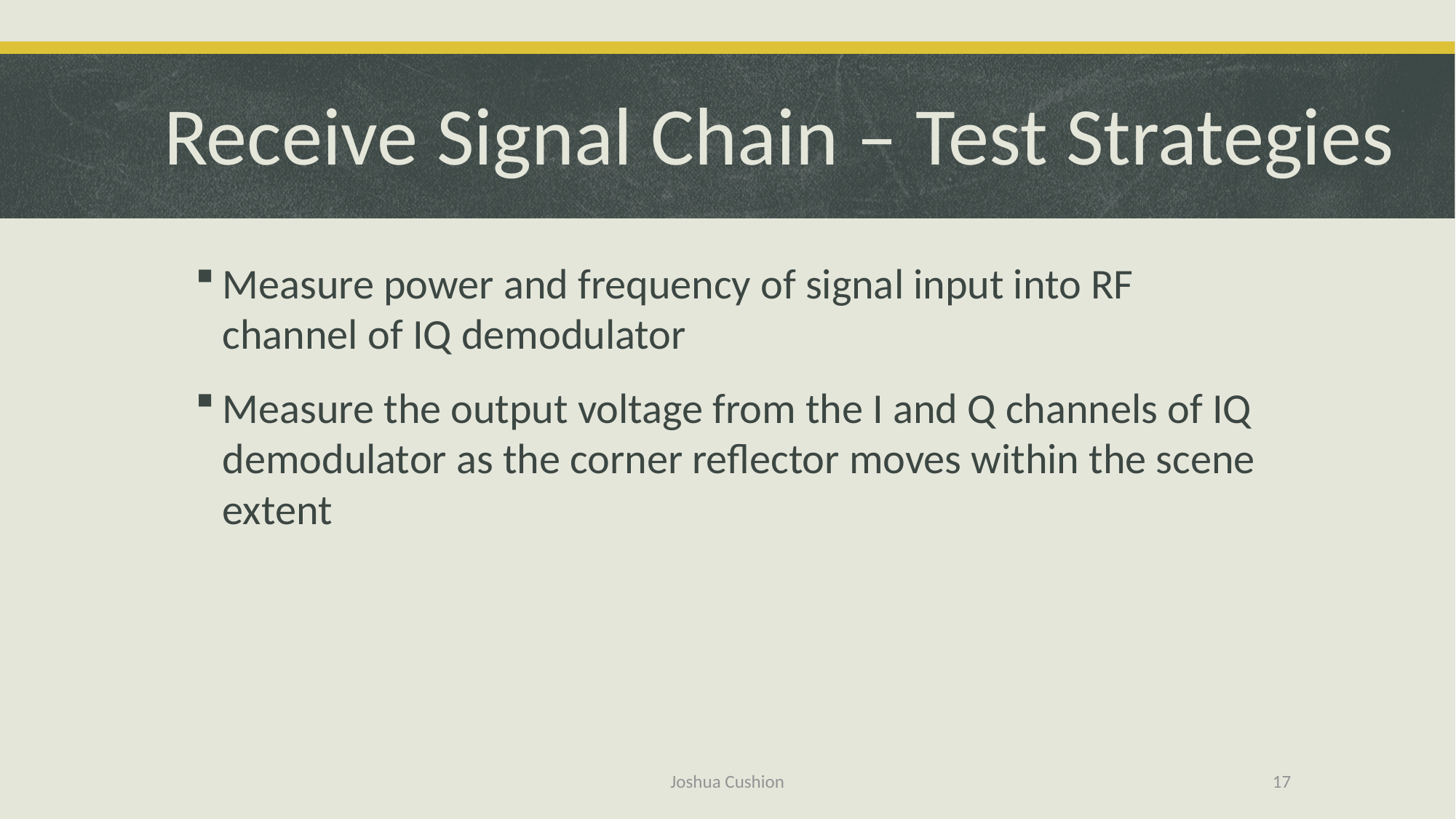

# Receive Signal Chain – Test Strategies
Measure power and frequency of signal input into RF channel of IQ demodulator
Measure the output voltage from the I and Q channels of IQ demodulator as the corner reflector moves within the scene extent
Joshua Cushion
17